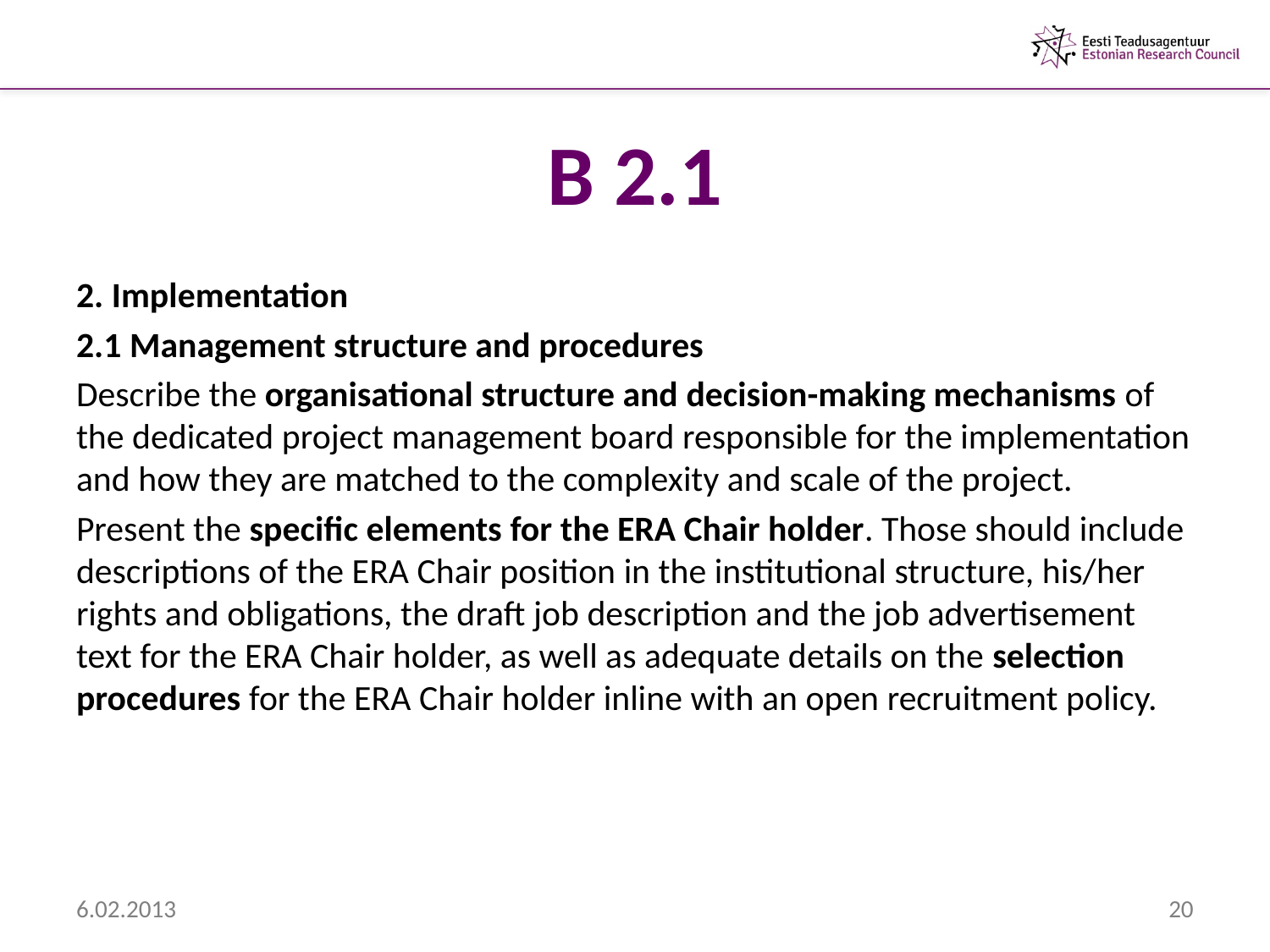

# B 2.1
2. Implementation
2.1 Management structure and procedures
Describe the organisational structure and decision-making mechanisms of the dedicated project management board responsible for the implementation and how they are matched to the complexity and scale of the project.
Present the specific elements for the ERA Chair holder. Those should include descriptions of the ERA Chair position in the institutional structure, his/her rights and obligations, the draft job description and the job advertisement text for the ERA Chair holder, as well as adequate details on the selection procedures for the ERA Chair holder inline with an open recruitment policy.
6.02.2013
20